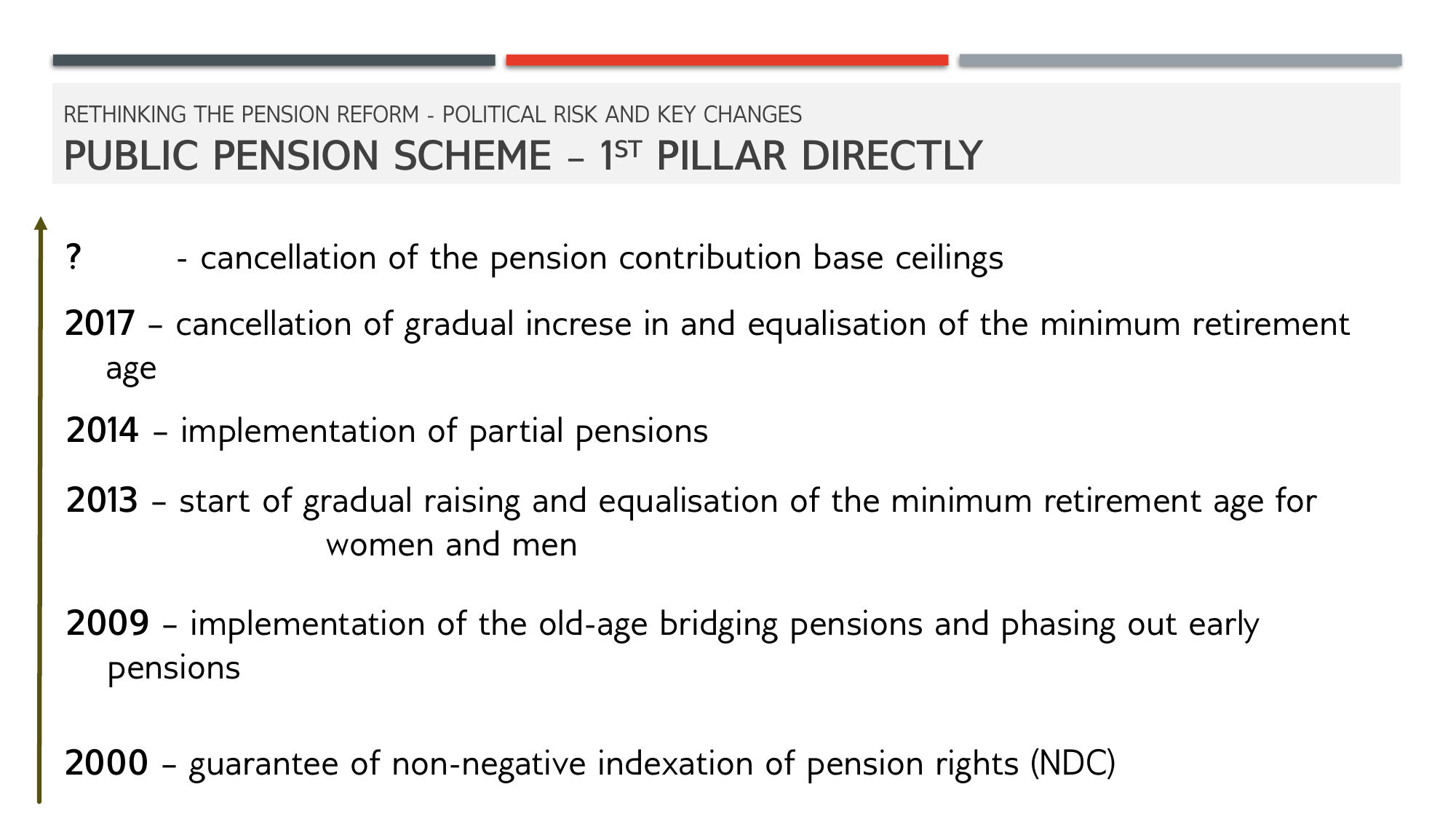

# Rethinking the pension reform - political risk and key changes public pension scheme – 1st pillar directly
?        - cancellation of the pension contribution base ceilings
2017 – cancellation of gradual increse in and equalisation of the minimum retirement age
2014 – implementation of partial pensions
2013 – start of gradual raising and equalisation of the minimum retirement age for     		women and men

2009 – implementation of the old-age bridging pensions and phasing out early pensions
2000 – guarantee of non-negative indexation of pension rights (NDC)